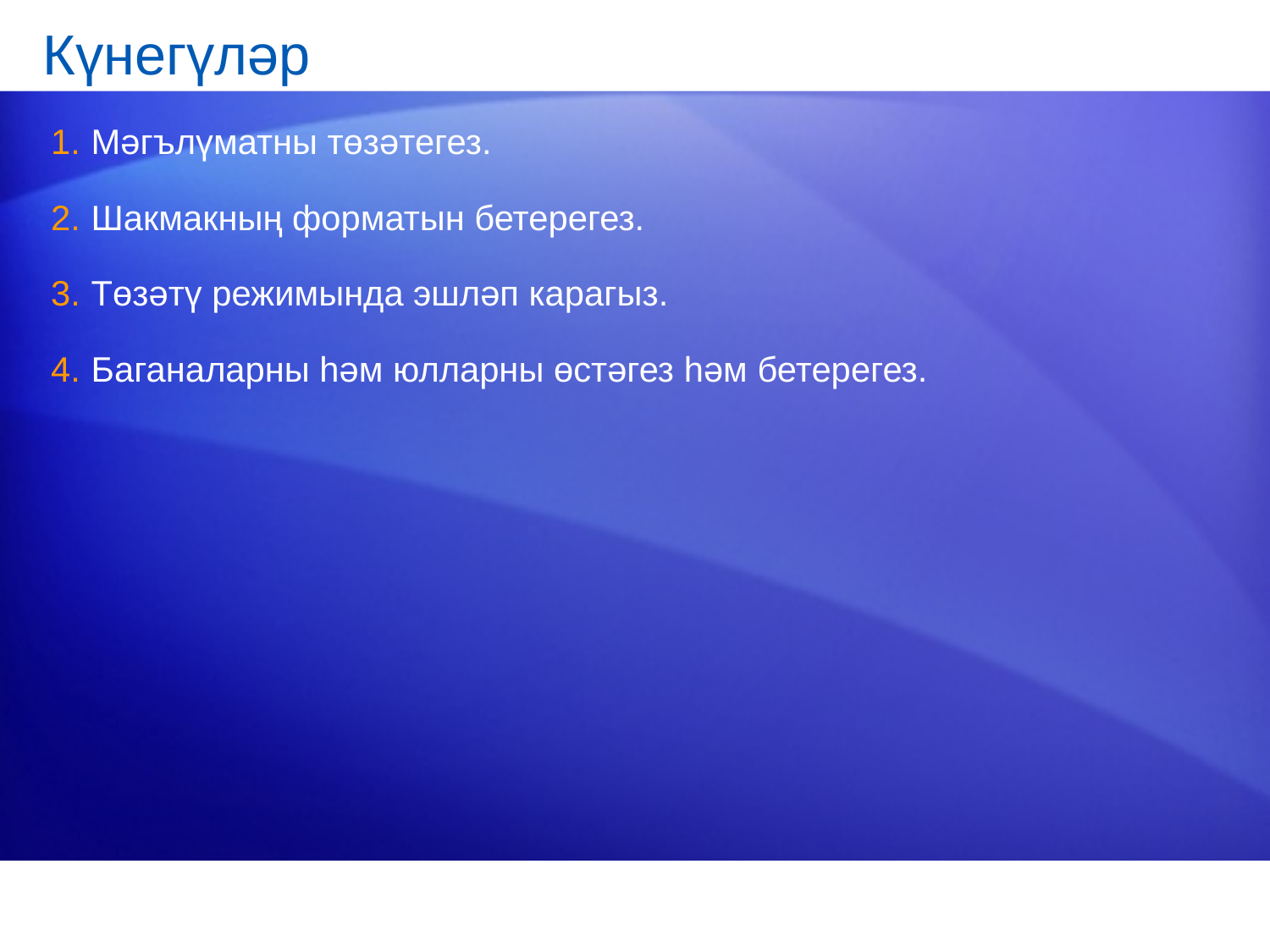

# Күнегүләр
Мәгълүматны төзәтегез.
Шакмакның форматын бетерегез.
Төзәтү режимында эшләп карагыз.
Баганаларны һәм юлларны өстәгез һәм бетерегез.